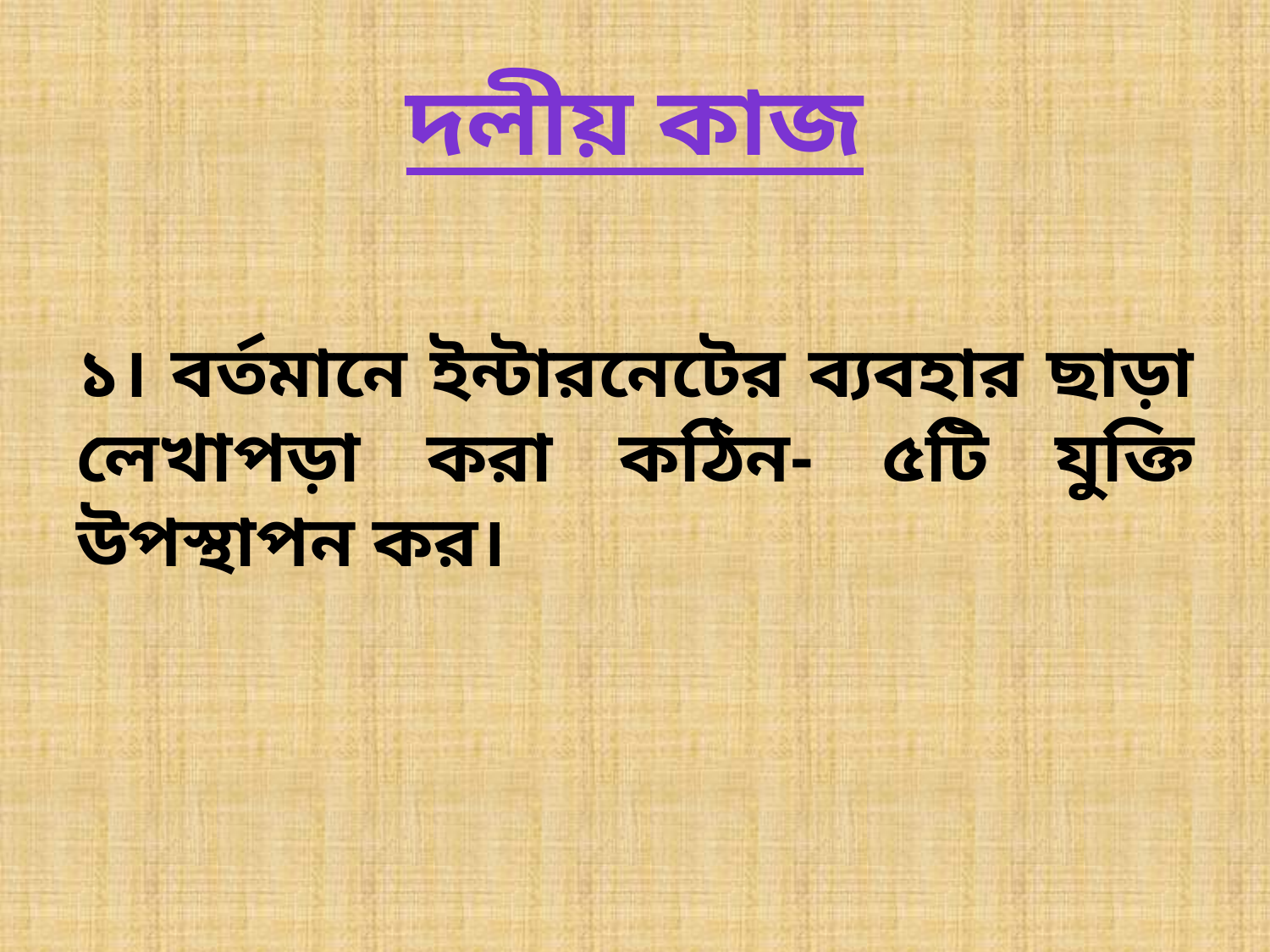

# দলীয় কাজ

১। বর্তমানে ইন্টারনেটের ব্যবহার ছাড়া লেখাপড়া করা কঠিন- ৫টি যুক্তি উপস্থাপন কর।